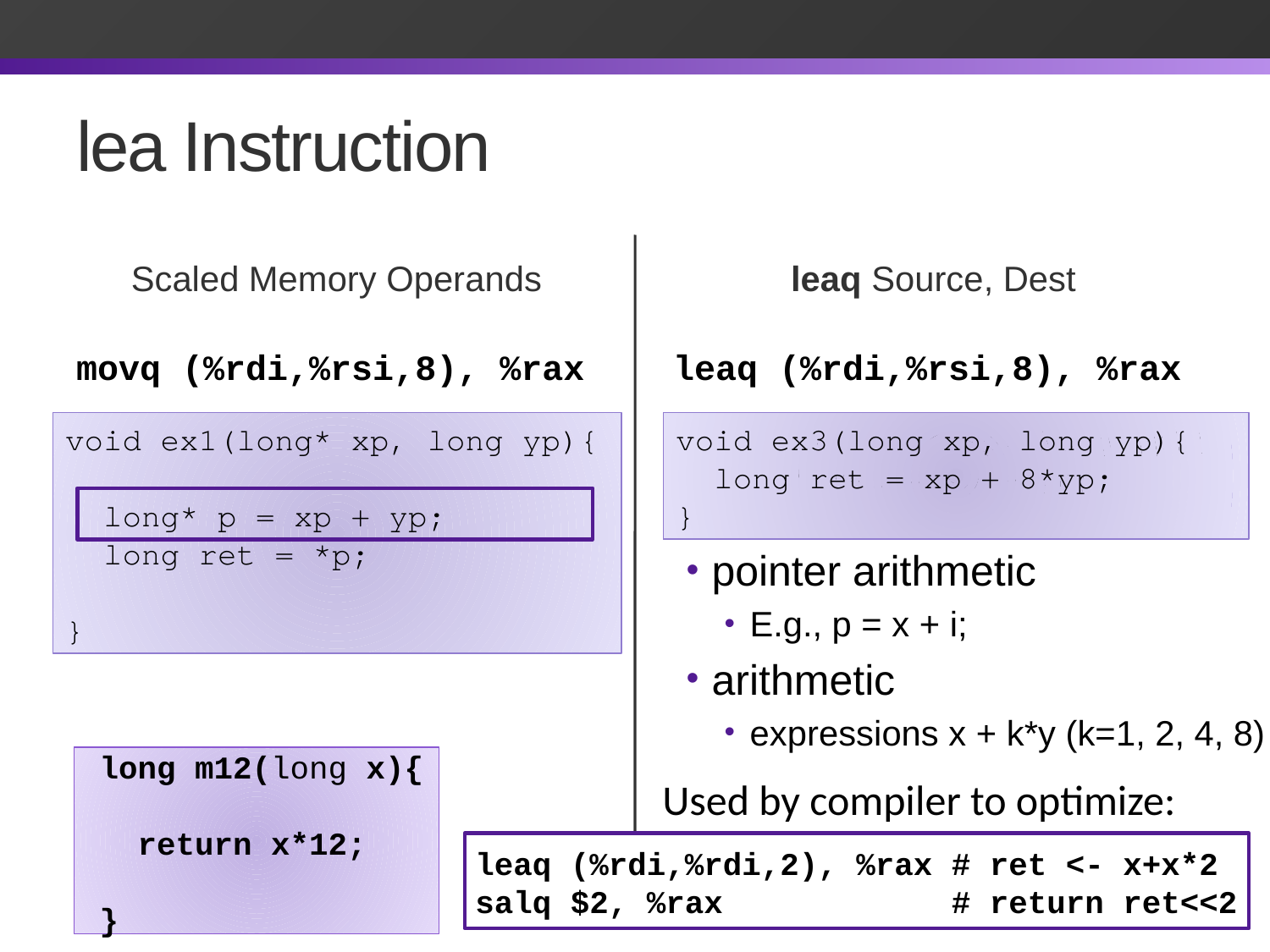

# lea Instruction
Scaled Memory Operands
leaq Source, Dest
movq (%rdi,%rsi,8), %rax

leaq (%rdi,%rsi,8), %rax

pointer arithmetic
E.g., p = x + i;
arithmetic
expressions x + k*y (k=1, 2, 4, 8)
void ex1(long* xp, long yp){

  long* p = xp + yp;
  long ret = *p;

}
void ex2(long* xp, long yp){
  long* ret = xp + yp;
}
void ex3(long xp, long yp){
  long ret = xp + 8*yp;
}

long m12(long x){

  return x*12;

}
Used by compiler to optimize:
leaq (%rdi,%rdi,2), %rax # ret <- x+x*2
salq $2, %rax            # return ret<<2